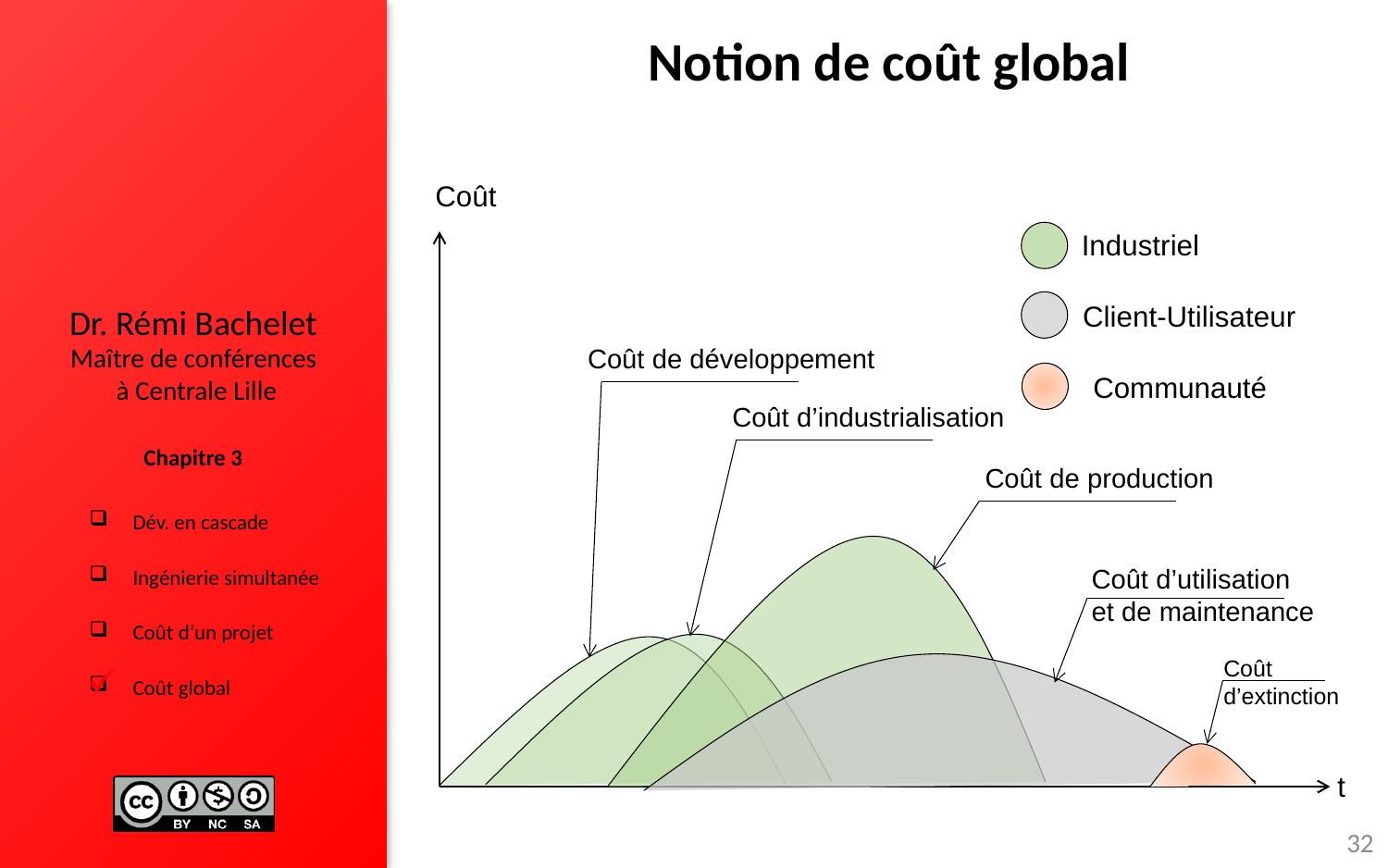

# Notion de coût global

Coût
Industriel

Client-Utilisateur

Coût de développement

Communauté

Coût d’industrialisation

Coût de production

Coût d’utilisation
et de maintenance

Coût
d’extinction

t
32